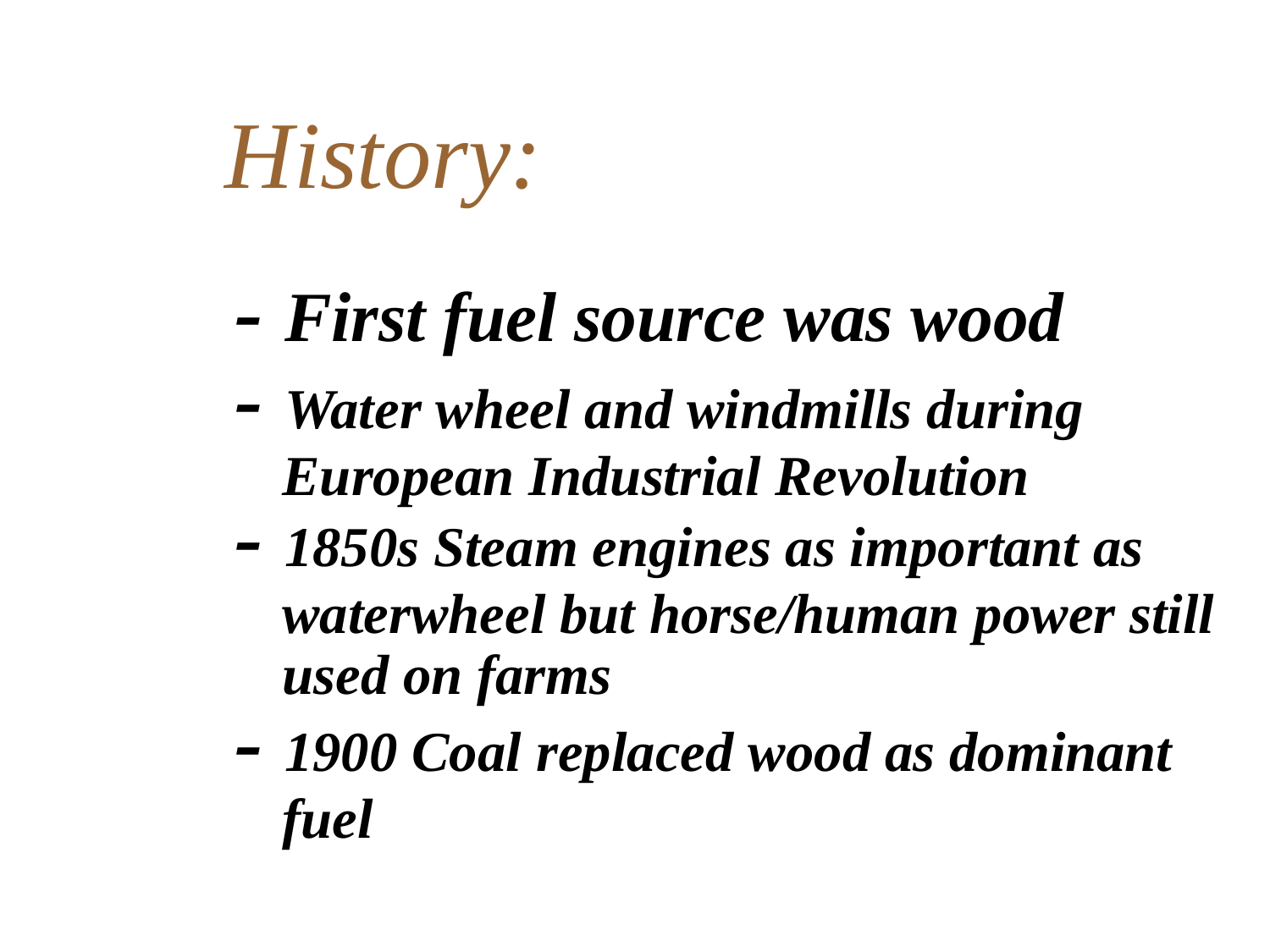

History:
- First fuel source was wood
- Water wheel and windmills during  European Industrial Revolution
- 1850s Steam engines as important as waterwheel but horse/human power still used on farms
- 1900 Coal replaced wood as dominant fuel